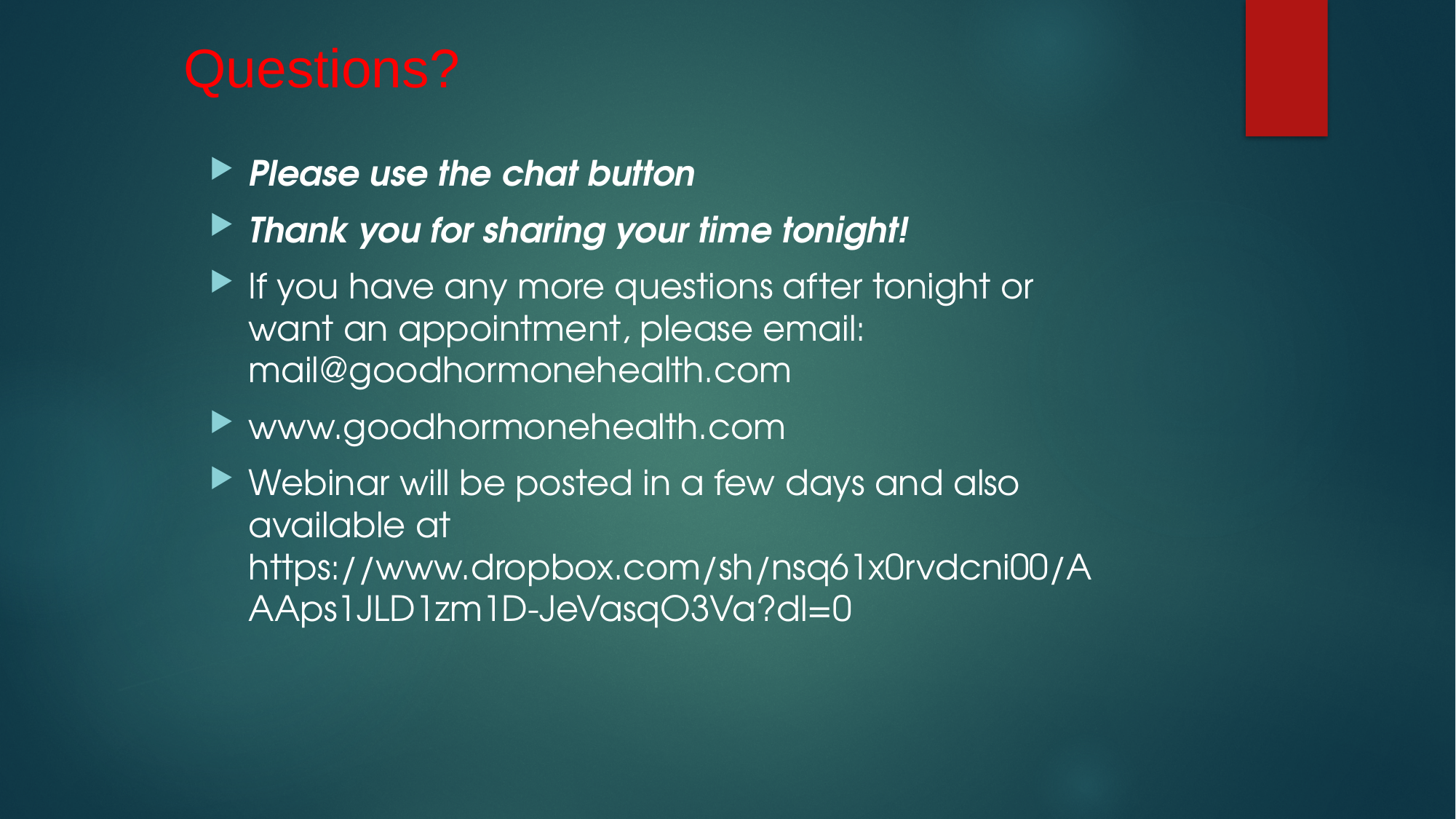

# Questions?
Please use the chat button
Thank you for sharing your time tonight!
If you have any more questions after tonight or want an appointment, please email: mail@goodhormonehealth.com
www.goodhormonehealth.com
Webinar will be posted in a few days and also available at https://www.dropbox.com/sh/nsq61x0rvdcni00/AAAps1JLD1zm1D-JeVasqO3Va?dl=0